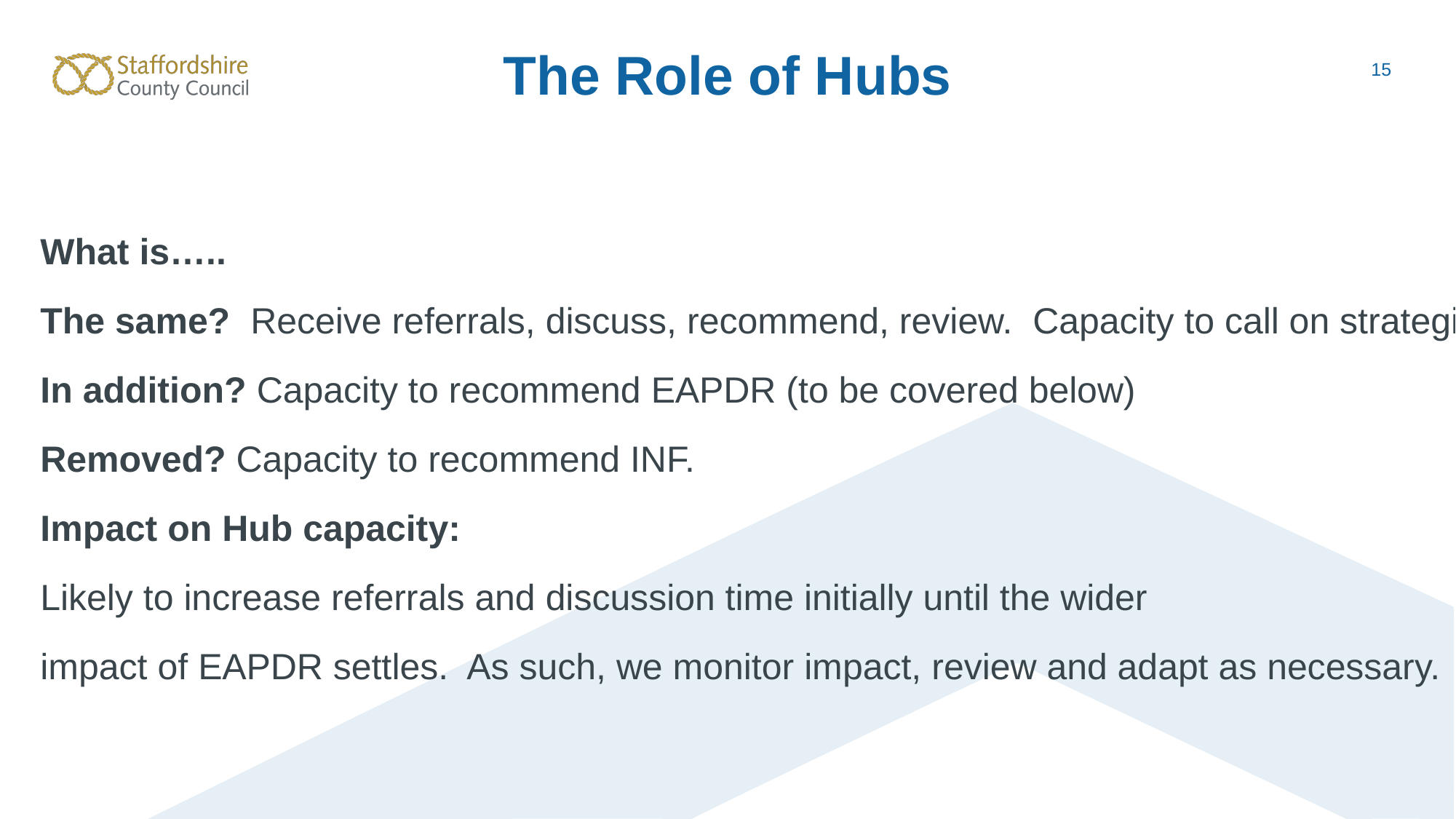

The Role of Hubs
15
What is…..
The same?  Receive referrals, discuss, recommend, review.  Capacity to call on strategic funds.
In addition? Capacity to recommend EAPDR (to be covered below)
Removed? Capacity to recommend INF.
Impact on Hub capacity:
Likely to increase referrals and discussion time initially until the wider
impact of EAPDR settles.  As such, we monitor impact, review and adapt as necessary.